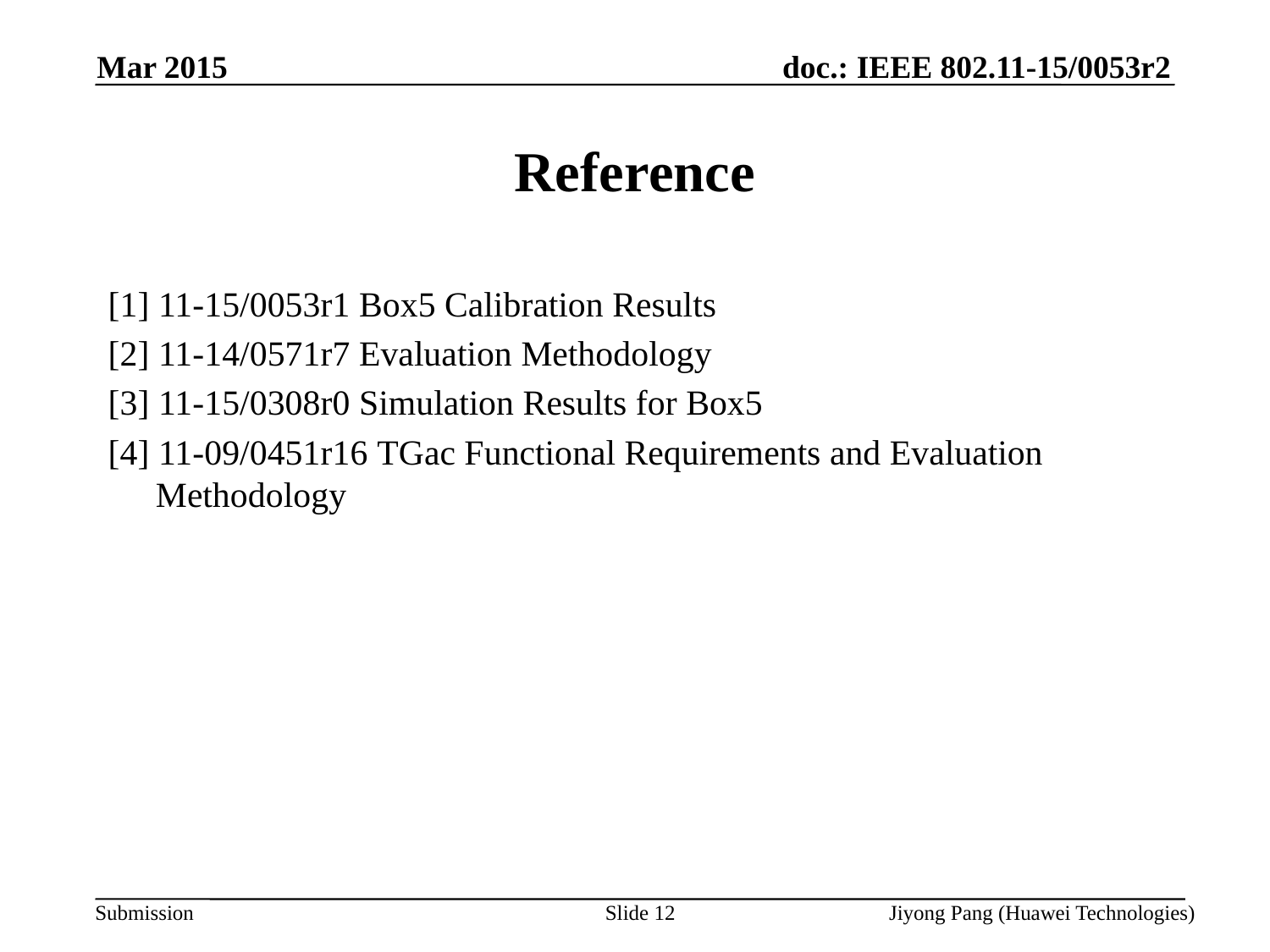

Mar 2015
# Reference
[1] 11-15/0053r1 Box5 Calibration Results
[2] 11-14/0571r7 Evaluation Methodology
[3] 11-15/0308r0 Simulation Results for Box5
[4] 11-09/0451r16 TGac Functional Requirements and Evaluation Methodology
Slide 12
Jiyong Pang (Huawei Technologies)